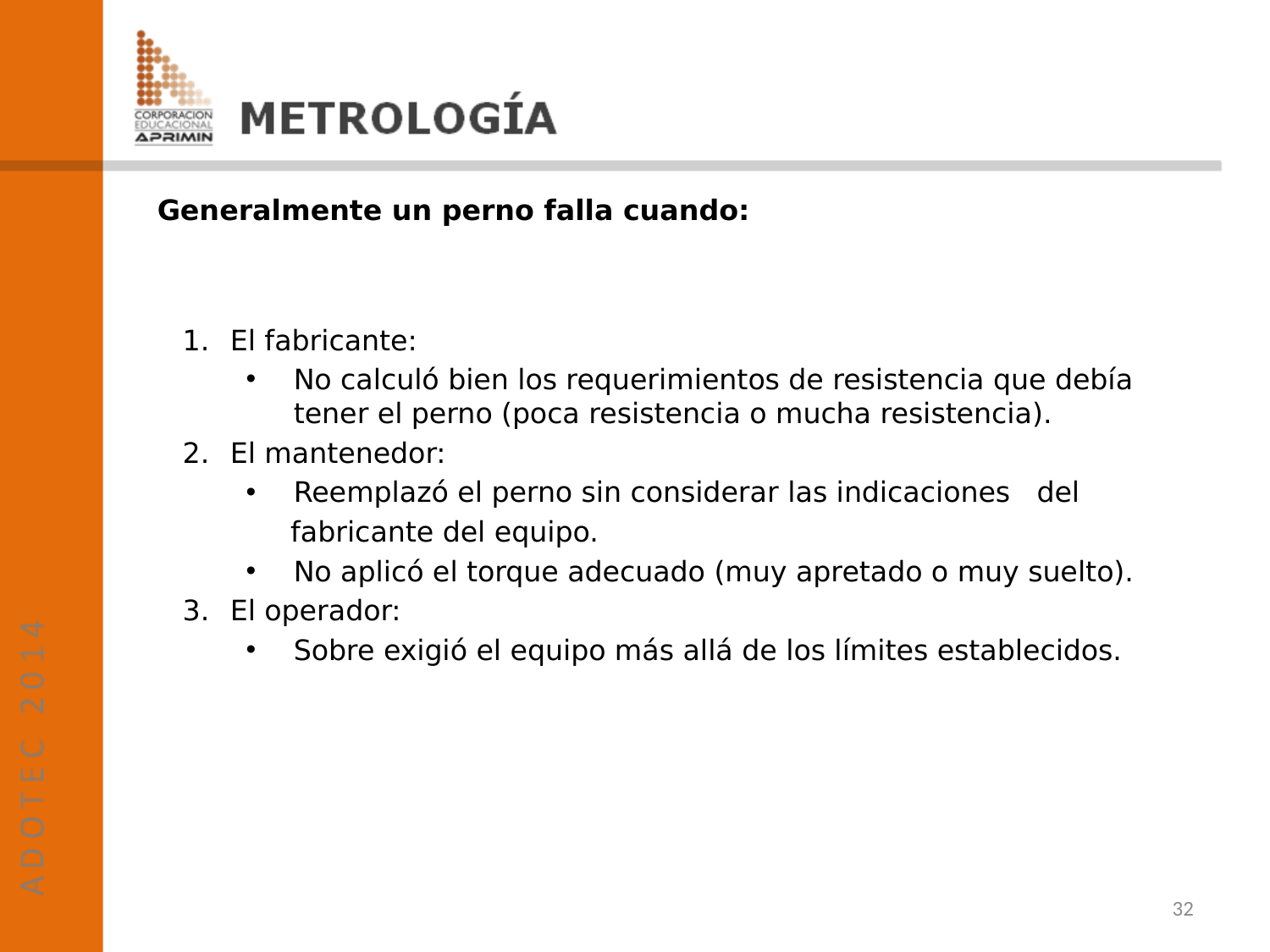

Generalmente un perno falla cuando:
El fabricante:
No calculó bien los requerimientos de resistencia que debía tener el perno (poca resistencia o mucha resistencia).
El mantenedor:
Reemplazó el perno sin considerar las indicaciones   del
     fabricante del equipo.
No aplicó el torque adecuado (muy apretado o muy suelto).
El operador:
Sobre exigió el equipo más allá de los límites establecidos.
32